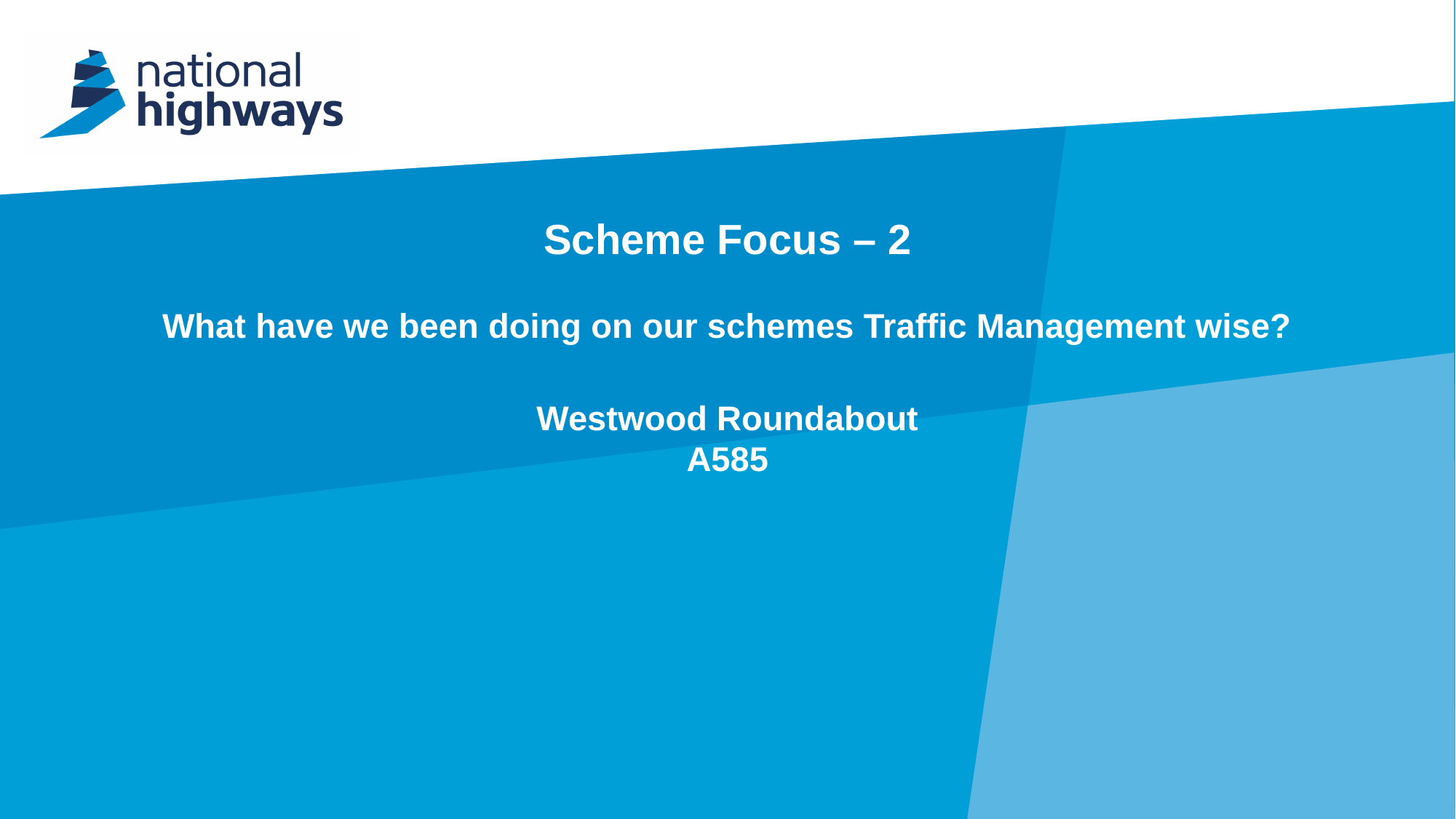

# Scheme Focus – 2 What have we been doing on our schemes Traffic Management wise? Westwood Roundabout A585